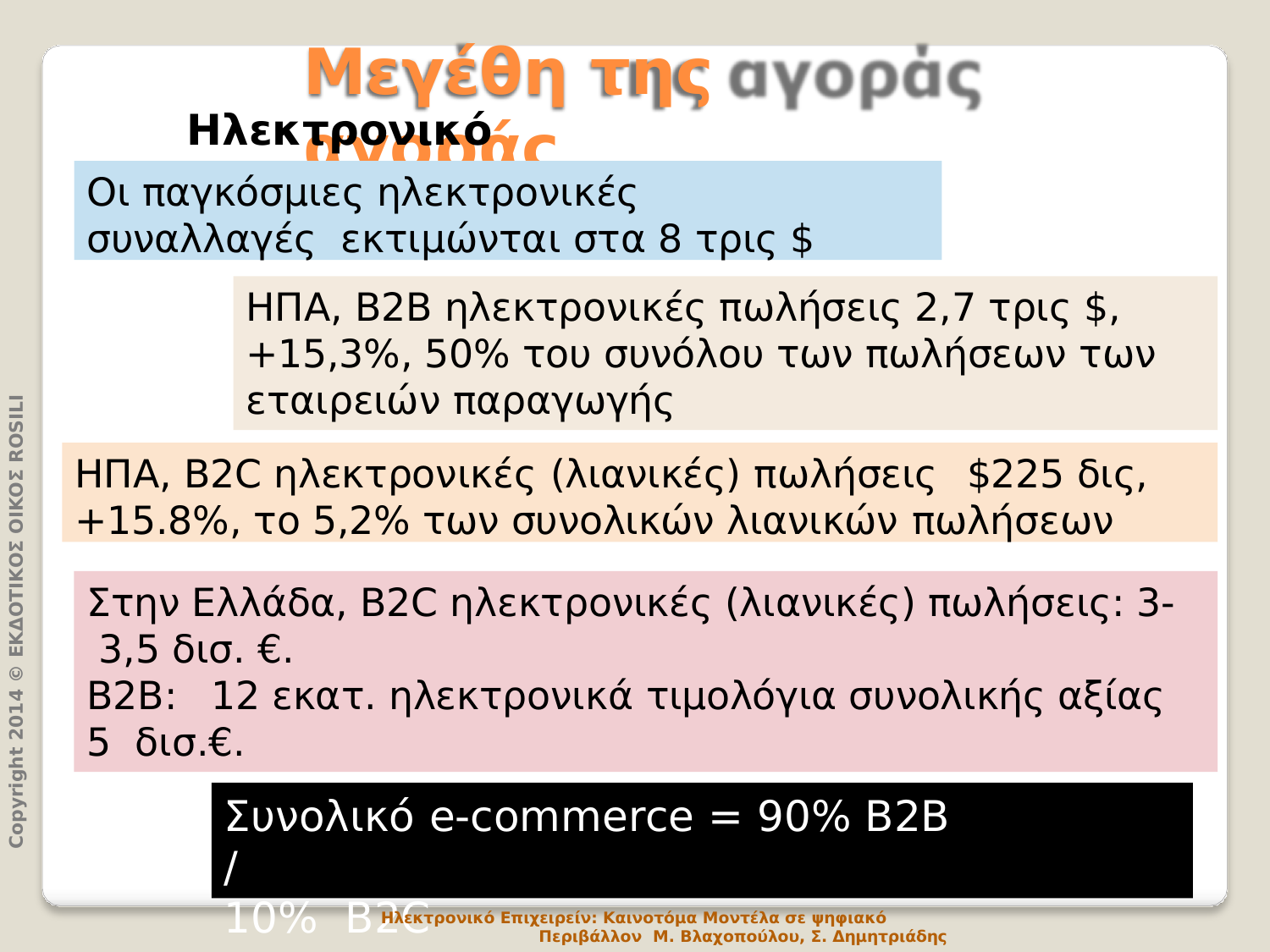

# Μεγέθη της αγοράς
Ηλεκτρονικό εμπόριο
Οι παγκόσμιες ηλεκτρονικές συναλλαγές  εκτιμώνται στα 8 τρις $

ΗΠΑ, Β2Β ηλεκτρονικές πωλήσεις 2,7 τρις $,
+15,3%, 50% του συνόλου των πωλήσεων των
εταιρειών παραγωγής
Copyright 2014 © ΕΚΔΟΤΙΚΟΣ ΟΙΚΟΣ ROSILI
ΗΠΑ, B2C ηλεκτρονικές (λιανικές) πωλήσεις	$225 δις,
+15.8%, το 5,2% των συνολικών λιανικών πωλήσεων

Στην Ελλάδα, B2C ηλεκτρονικές (λιανικές) πωλήσεις: 3-  3,5 δισ. €.
B2B:	12 εκατ. ηλεκτρονικά τιμολόγια συνολικής αξίας 5  δισ.€.
Συνολικό e-commerce = 90% B2B	/	10%  B2C

Ηλεκτρονικό Επιχειρείν: Καινοτόμα Μοντέλα σε ψηφιακό Περιβάλλον  Μ. Βλαχοπούλου, Σ. Δημητριάδης